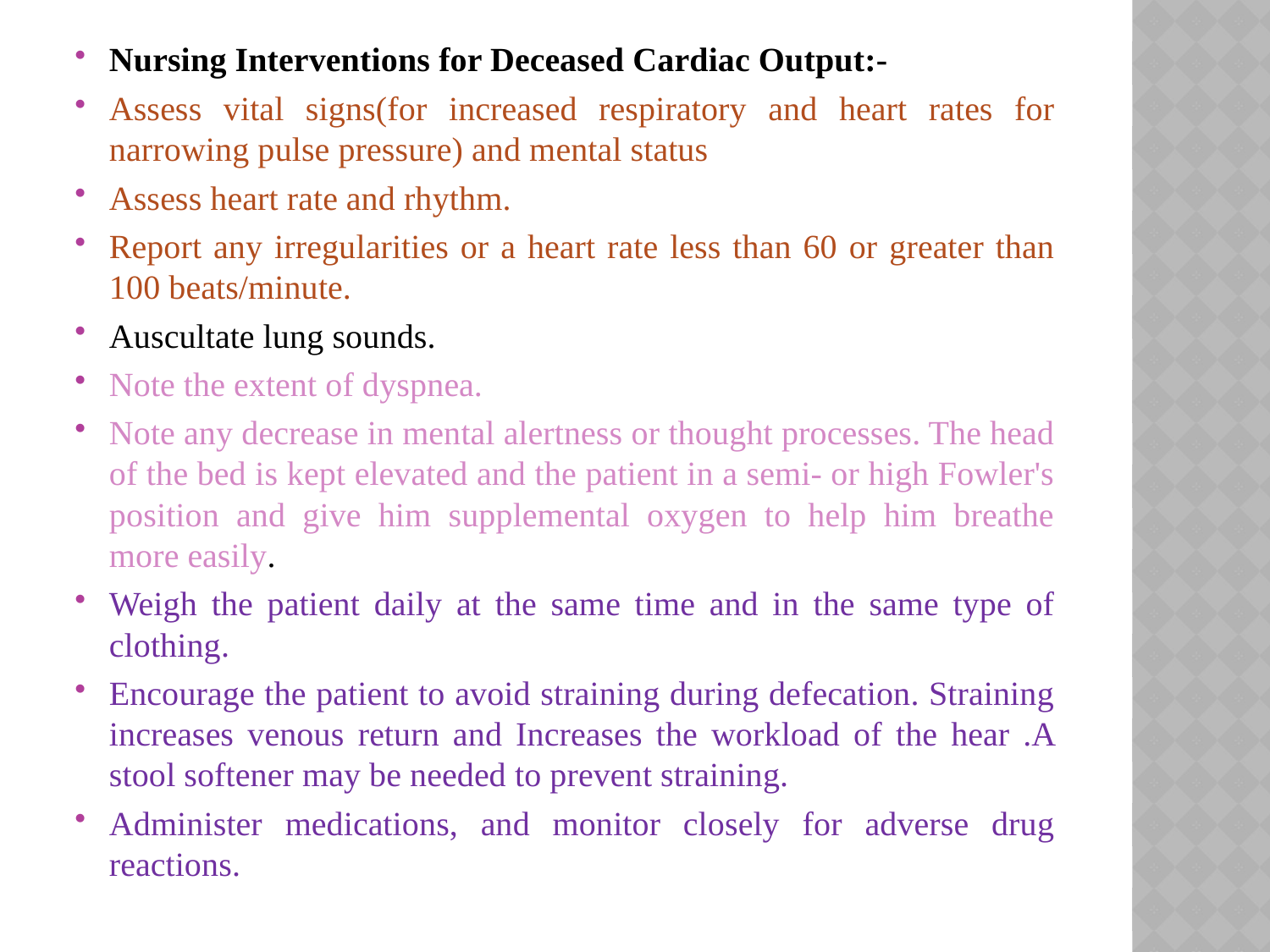

Nursing Interventions for Deceased Cardiac Output:-
Assess vital signs(for increased respiratory and heart rates for narrowing pulse pressure) and mental status
Assess heart rate and rhythm.
Report any irregularities or a heart rate less than 60 or greater than 100 beats/minute.
Auscultate lung sounds.
Note the extent of dyspnea.
Note any decrease in mental alertness or thought processes. The head of the bed is kept elevated and the patient in a semi- or high Fowler's position and give him supplemental oxygen to help him breathe more easily.
Weigh the patient daily at the same time and in the same type of clothing.
Encourage the patient to avoid straining during defecation. Straining increases venous return and Increases the workload of the hear .A stool softener may be needed to prevent straining.
Administer medications, and monitor closely for adverse drug reactions.